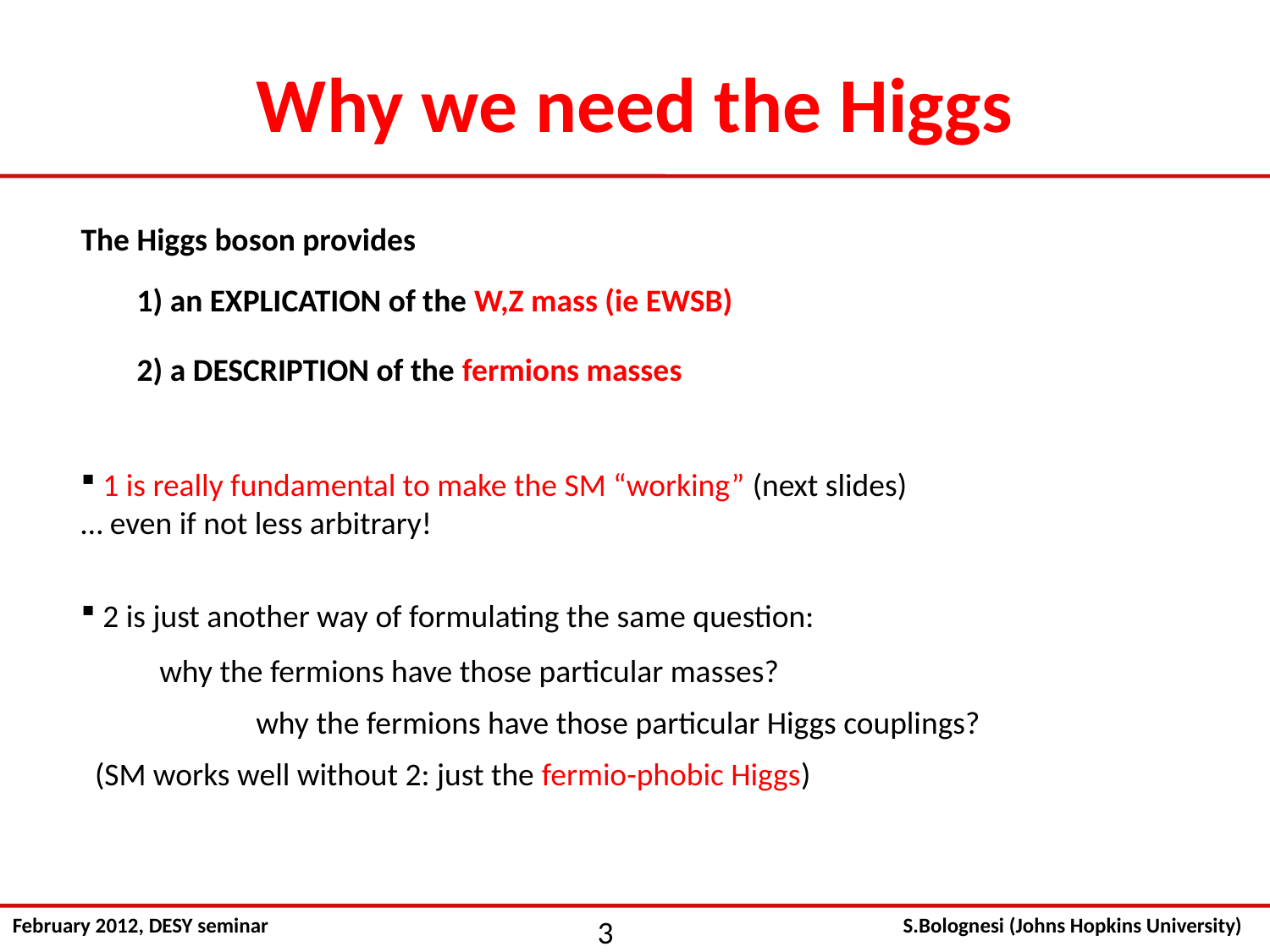

# Why we need the Higgs

The Higgs boson provides
1) an EXPLICATION of the W,Z mass (ie EWSB)
2) a DESCRIPTION of the fermions masses
 1 is really fundamental to make the SM “working” (next slides) … even if not less arbitrary!
 2 is just another way of formulating the same question:
why the fermions have those particular masses?
why the fermions have those particular Higgs couplings?
(SM works well without 2: just the fermio-phobic Higgs)

February 2012, DESY seminar
3
S.Bolognesi (Johns Hopkins University)